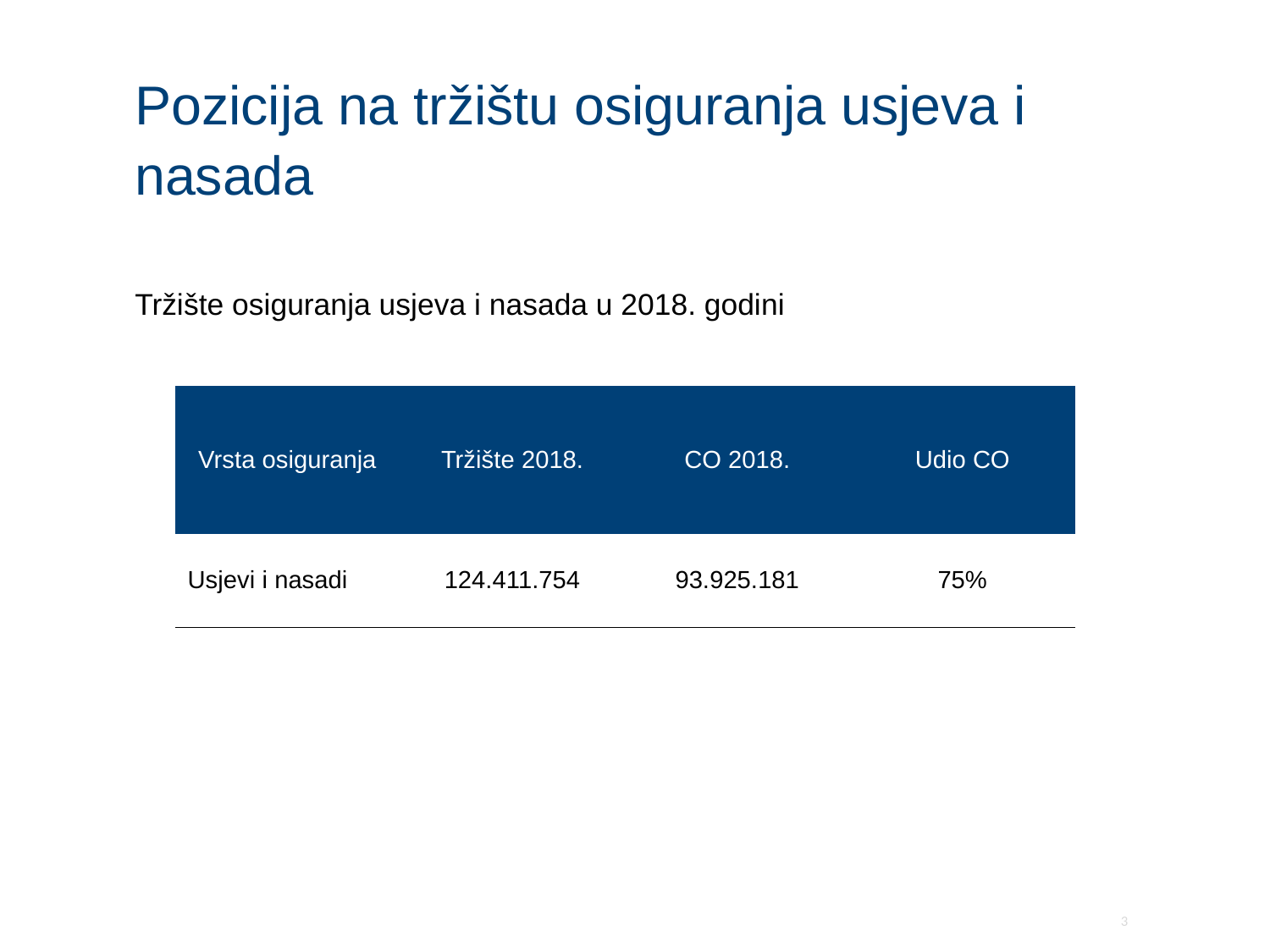

# Pozicija na tržištu osiguranja usjeva i nasada
Tržište osiguranja usjeva i nasada u 2018. godini
| Vrsta osiguranja | Tržište 2018. | CO 2018. | Udio CO |
| --- | --- | --- | --- |
| Usjevi i nasadi | 124.411.754 | 93.925.181 | 75% |
3